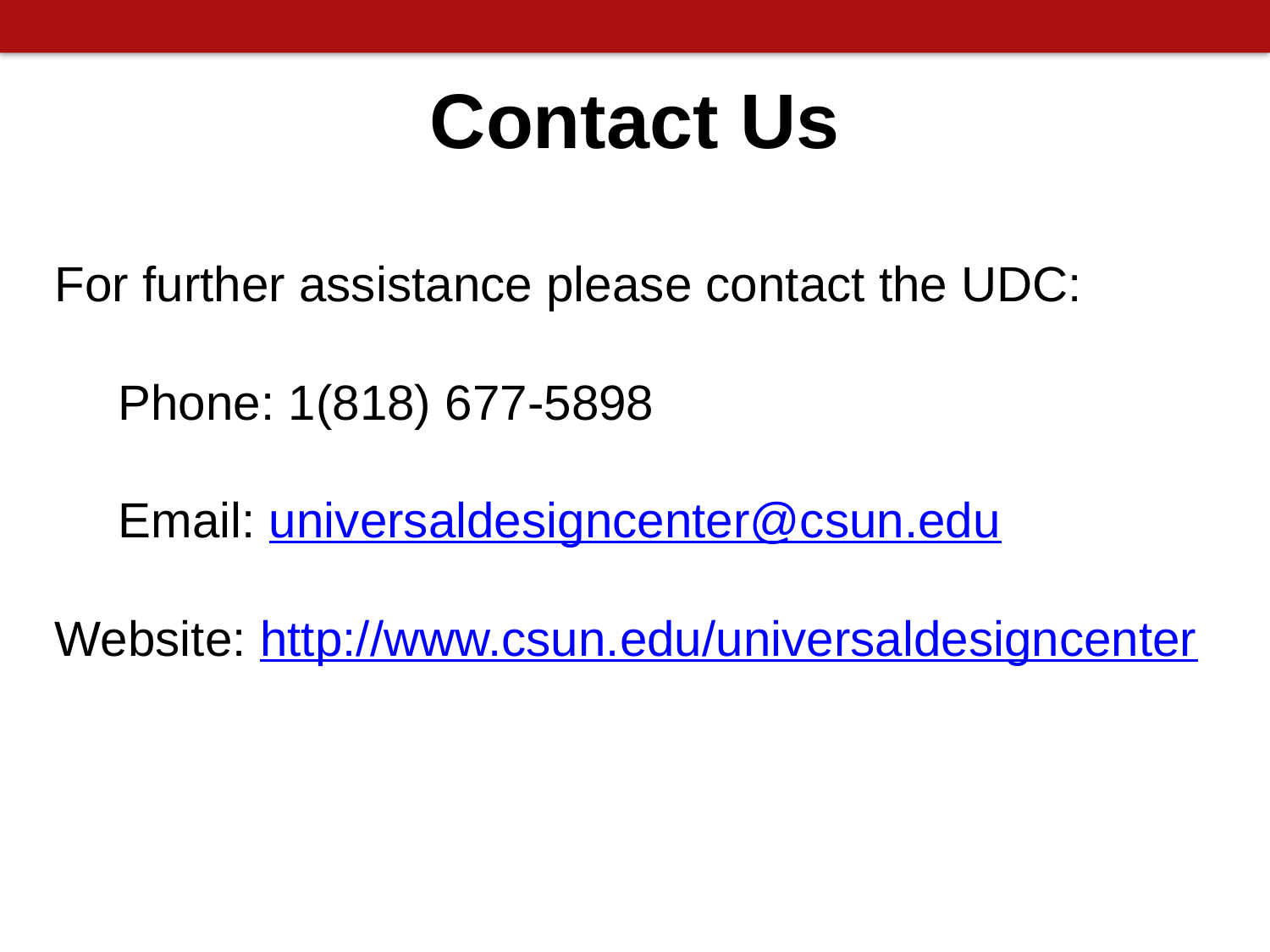

# Contact Us
For further assistance please contact the UDC:

Phone: 1(818) 677-5898

Email: universaldesigncenter@csun.edu

Website: http://www.csun.edu/universaldesigncenter